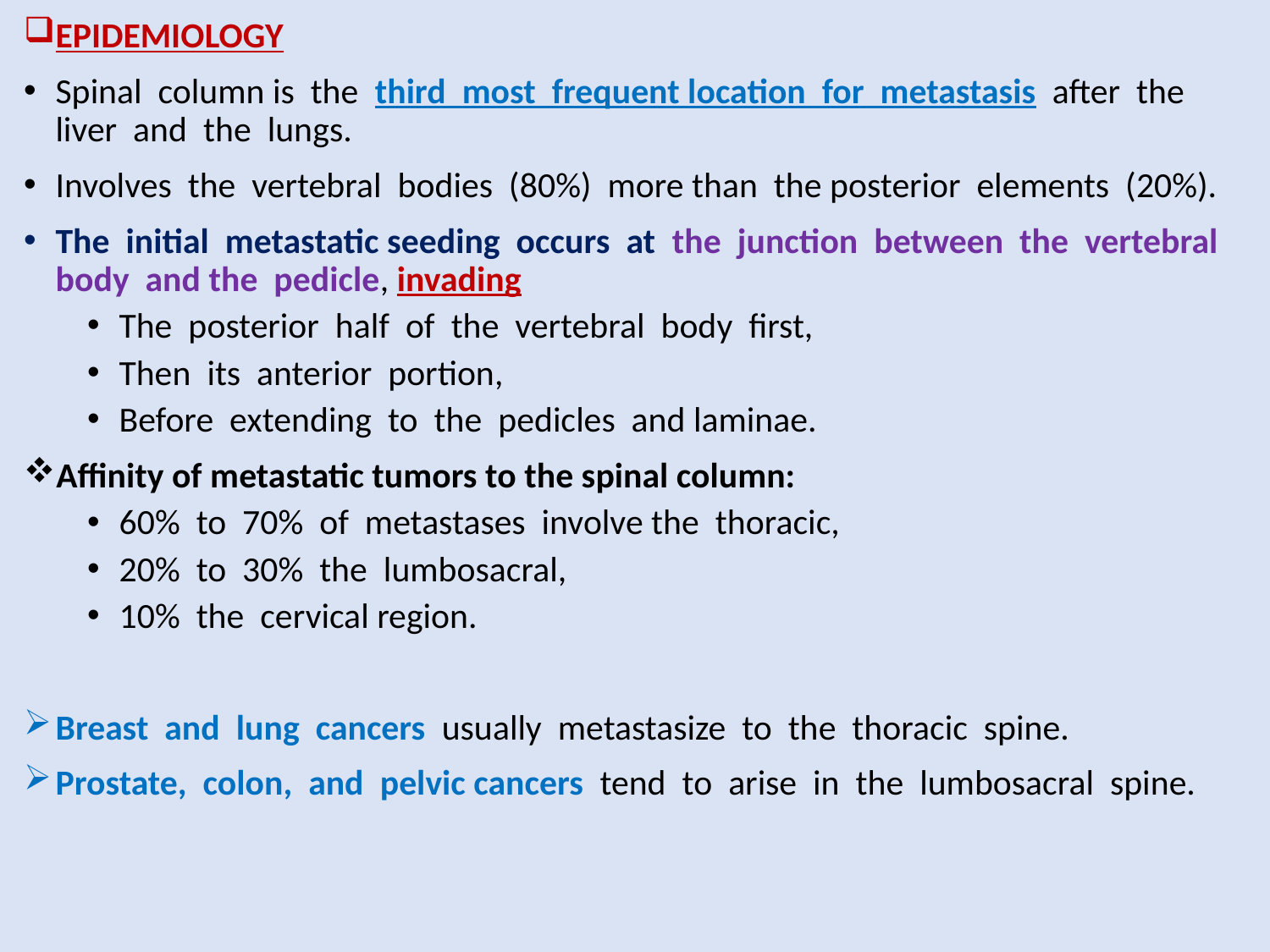

EPIDEMIOLOGY
Spinal  column is  the  third  most  frequent location  for  metastasis  after  the  liver  and  the  lungs.
Involves  the  vertebral  bodies  (80%)  more than  the posterior  elements  (20%).
The  initial  metastatic seeding  occurs  at  the  junction  between  the  vertebral  body  and the  pedicle, invading
The  posterior  half  of  the  vertebral  body  first,
Then  its  anterior  portion,
Before  extending  to  the  pedicles  and laminae.
Affinity of metastatic tumors to the spinal column:
60%  to  70%  of  metastases  involve the  thoracic,
20%  to  30%  the  lumbosacral,
10%  the  cervical region.

Breast  and  lung  cancers  usually  metastasize  to  the  thoracic  spine.
Prostate,  colon,  and  pelvic cancers  tend  to  arise  in  the  lumbosacral  spine.